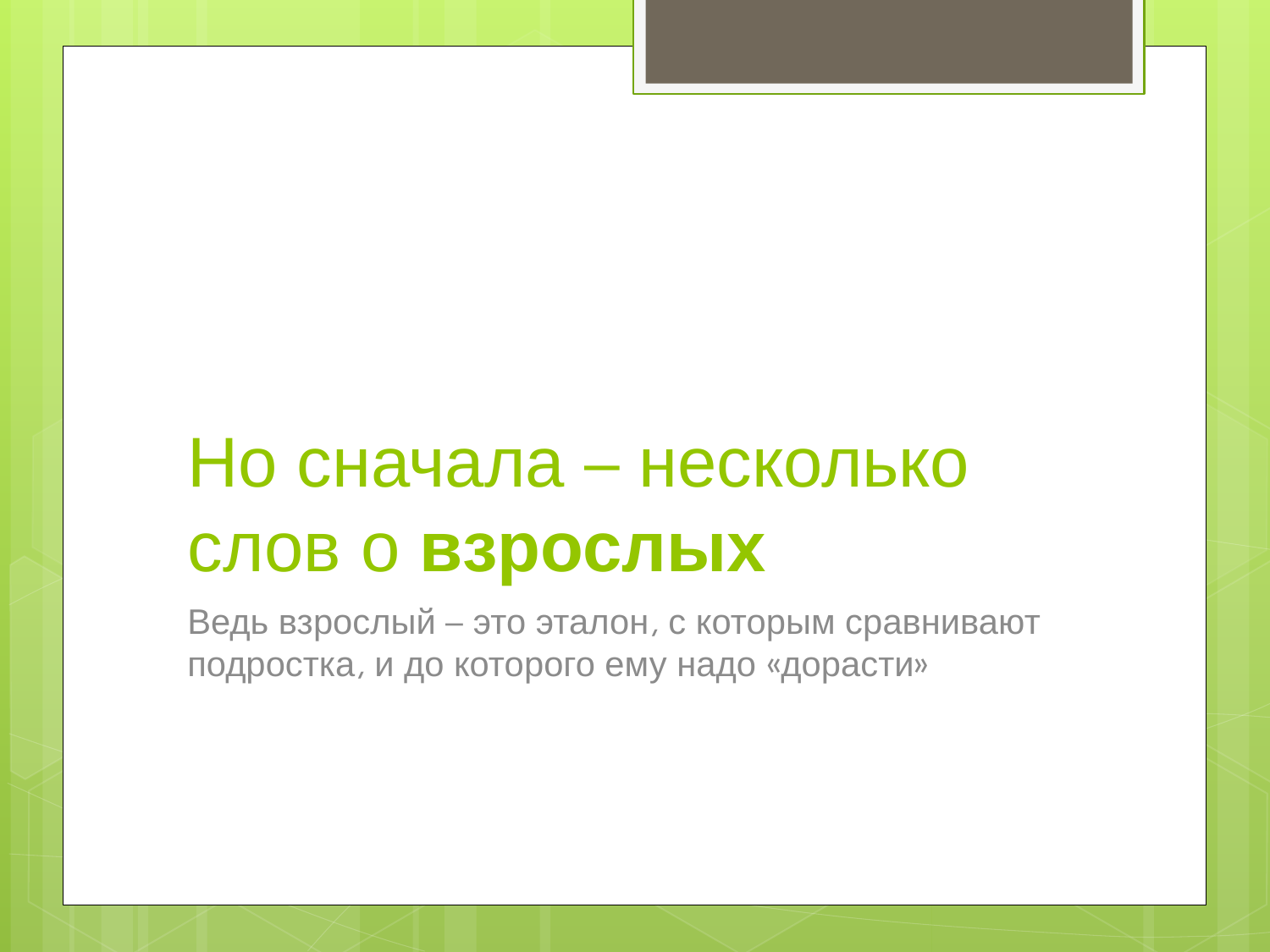

# Но сначала – несколько слов о взрослых
Ведь взрослый – это эталон, с которым сравнивают подростка, и до которого ему надо «дорасти»